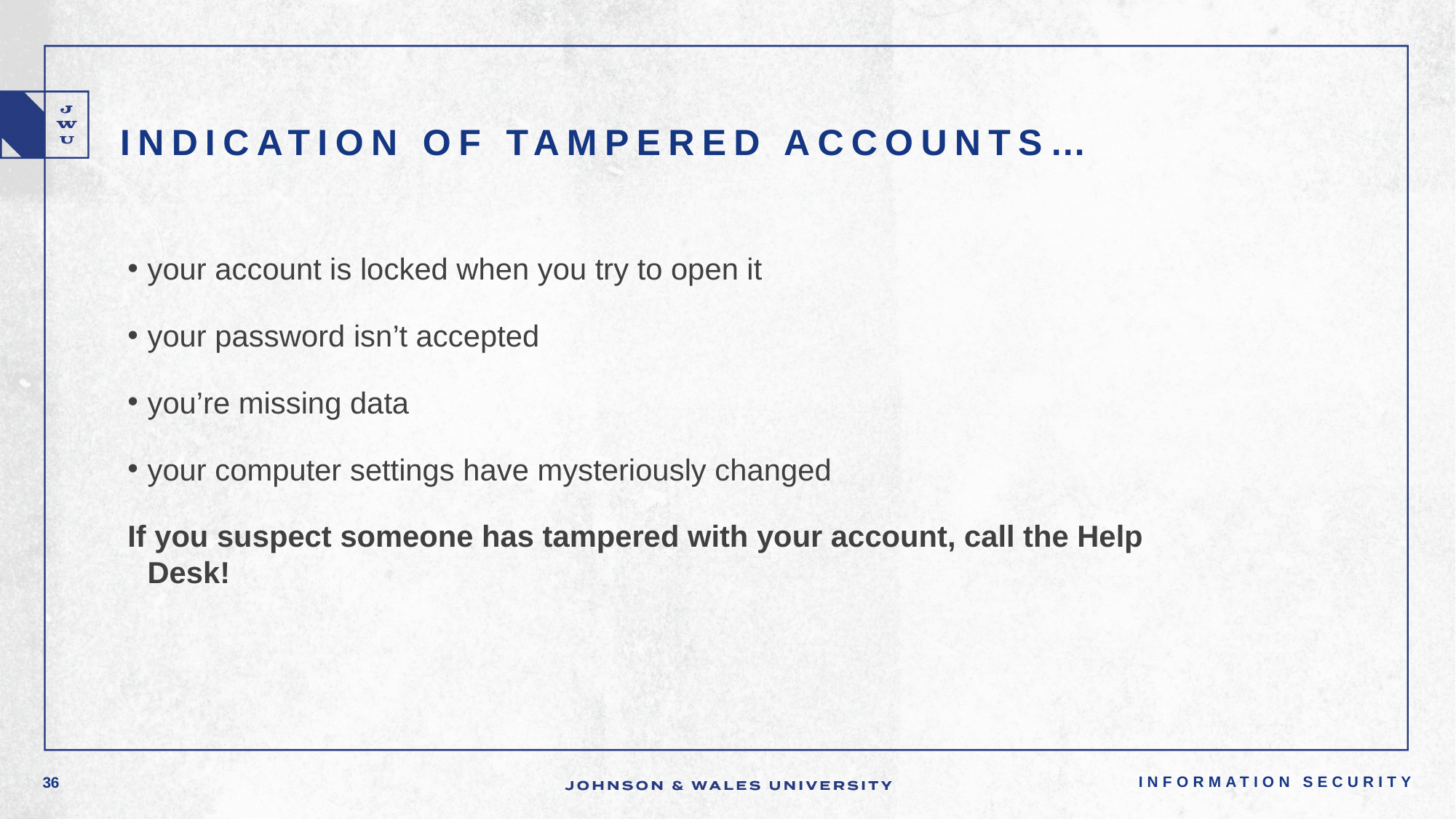

# Indication of tampered accounts…
your account is locked when you try to open it
your password isn’t accepted
you’re missing data
your computer settings have mysteriously changed
If you suspect someone has tampered with your account, call the Help Desk!

Information Security
36